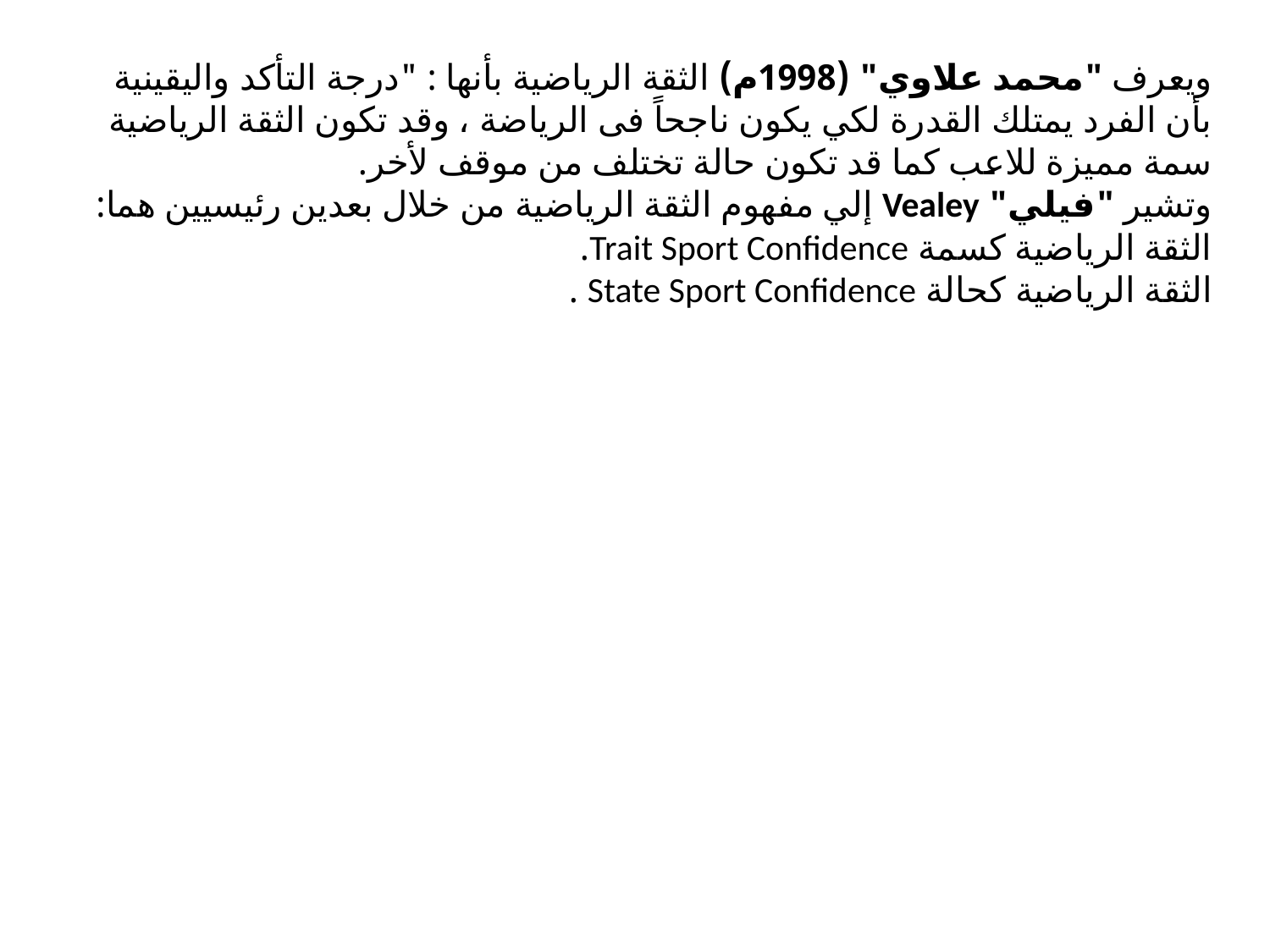

# ويعرف "محمد علاوي" (1998م) الثقة الرياضية بأنها : "درجة التأكد واليقينية بأن الفرد يمتلك القدرة لكي يكون ناجحاً فى الرياضة ، وقد تكون الثقة الرياضية سمة مميزة للاعب كما قد تكون حالة تختلف من موقف لأخر. وتشير "فيلي" Vealey إلي مفهوم الثقة الرياضية من خلال بعدين رئيسيين هما: الثقة الرياضية كسمة Trait Sport Confidence. الثقة الرياضية كحالة State Sport Confidence .